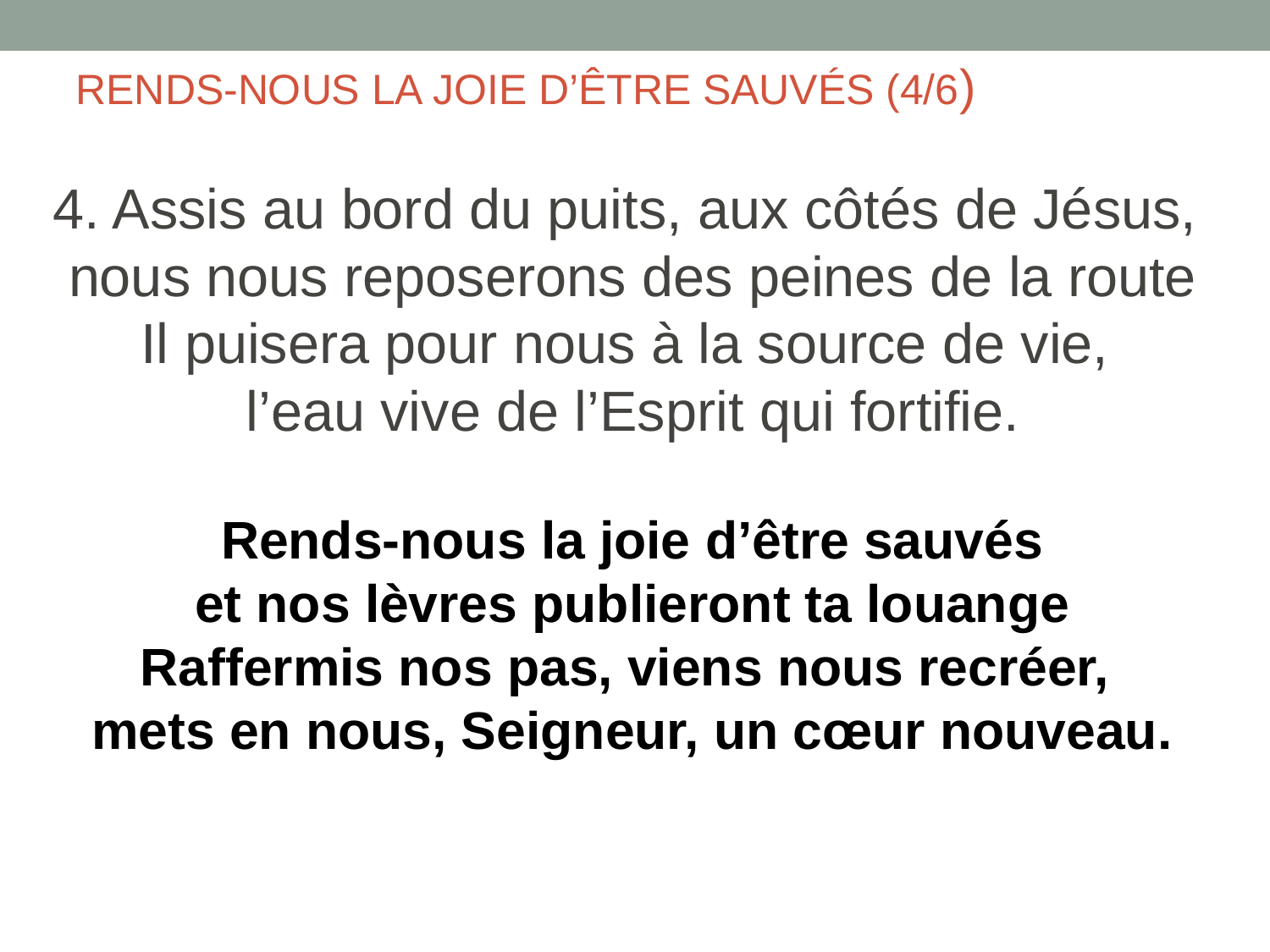

RENDS-NOUS LA JOIE D’ÊTRE SAUVÉS (4/6)
4. Assis au bord du puits, aux côtés de Jésus,
 nous nous reposerons des peines de la route
Il puisera pour nous à la source de vie,
 l’eau vive de l’Esprit qui fortifie.

 Rends-nous la joie d’être sauvés
 et nos lèvres publieront ta louange
Raffermis nos pas, viens nous recréer,
 mets en nous, Seigneur, un cœur nouveau.